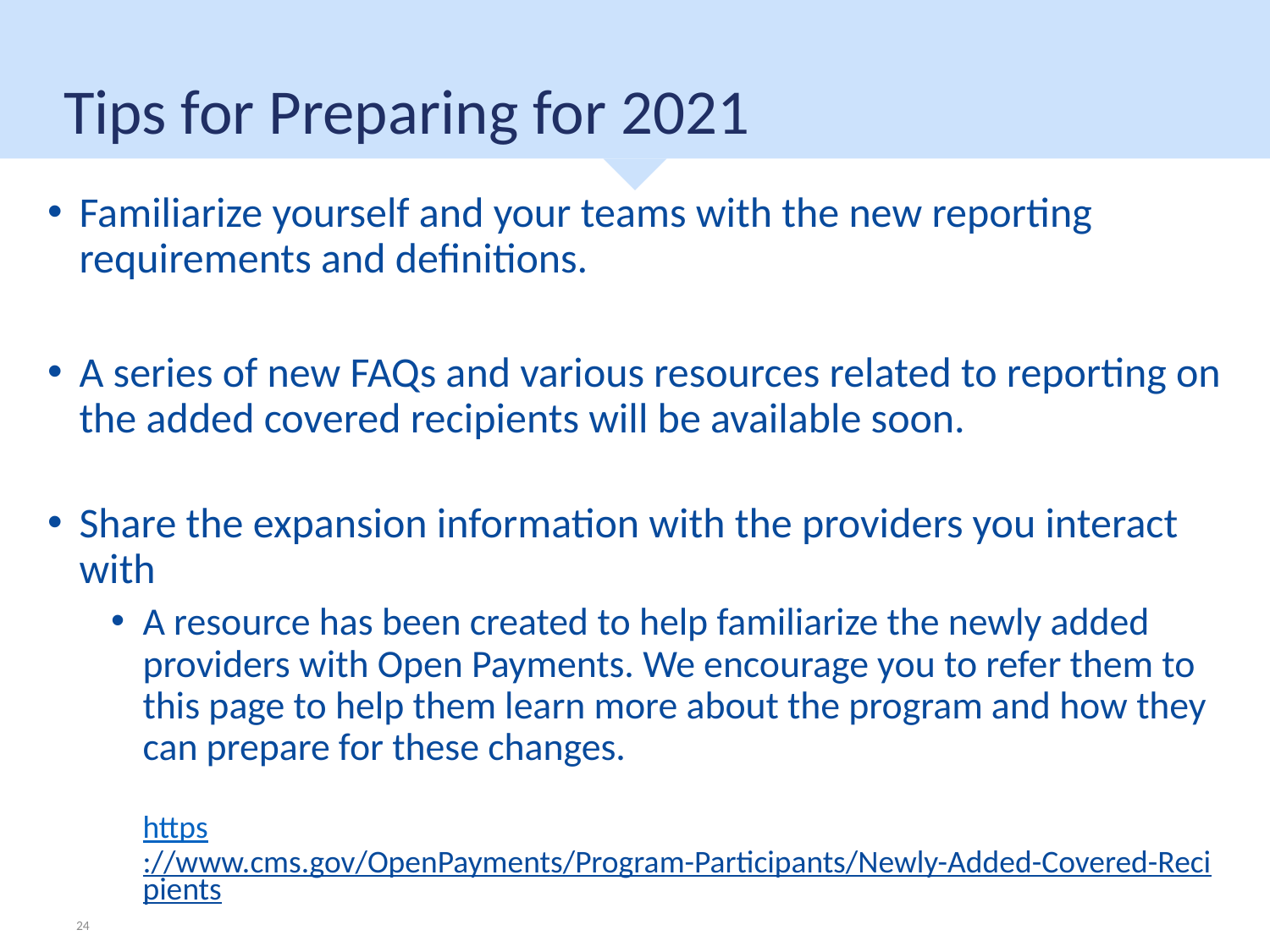

# Tips for Preparing for 2021
Familiarize yourself and your teams with the new reporting requirements and definitions.
A series of new FAQs and various resources related to reporting on the added covered recipients will be available soon.
Share the expansion information with the providers you interact with
A resource has been created to help familiarize the newly added providers with Open Payments. We encourage you to refer them to this page to help them learn more about the program and how they can prepare for these changes.
https://www.cms.gov/OpenPayments/Program-Participants/Newly-Added-Covered-Recipients

24